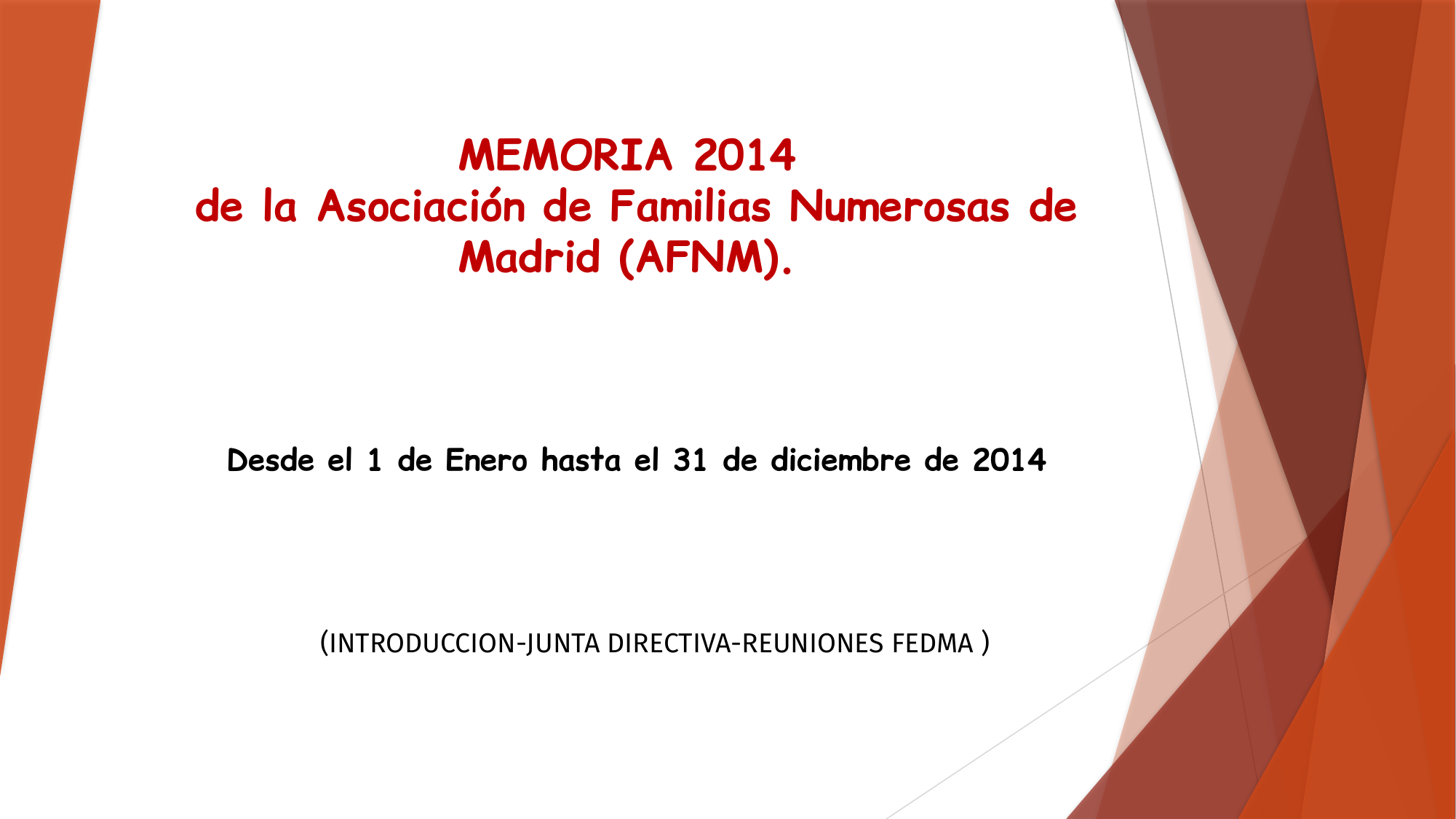

# MEMORIA 2014 de la Asociación de Familias Numerosas de Madrid (AFNM).
Desde el 1 de Enero hasta el 31 de diciembre de 2014
(INTRODUCCION-JUNTA DIRECTIVA-REUNIONES FEDMA )